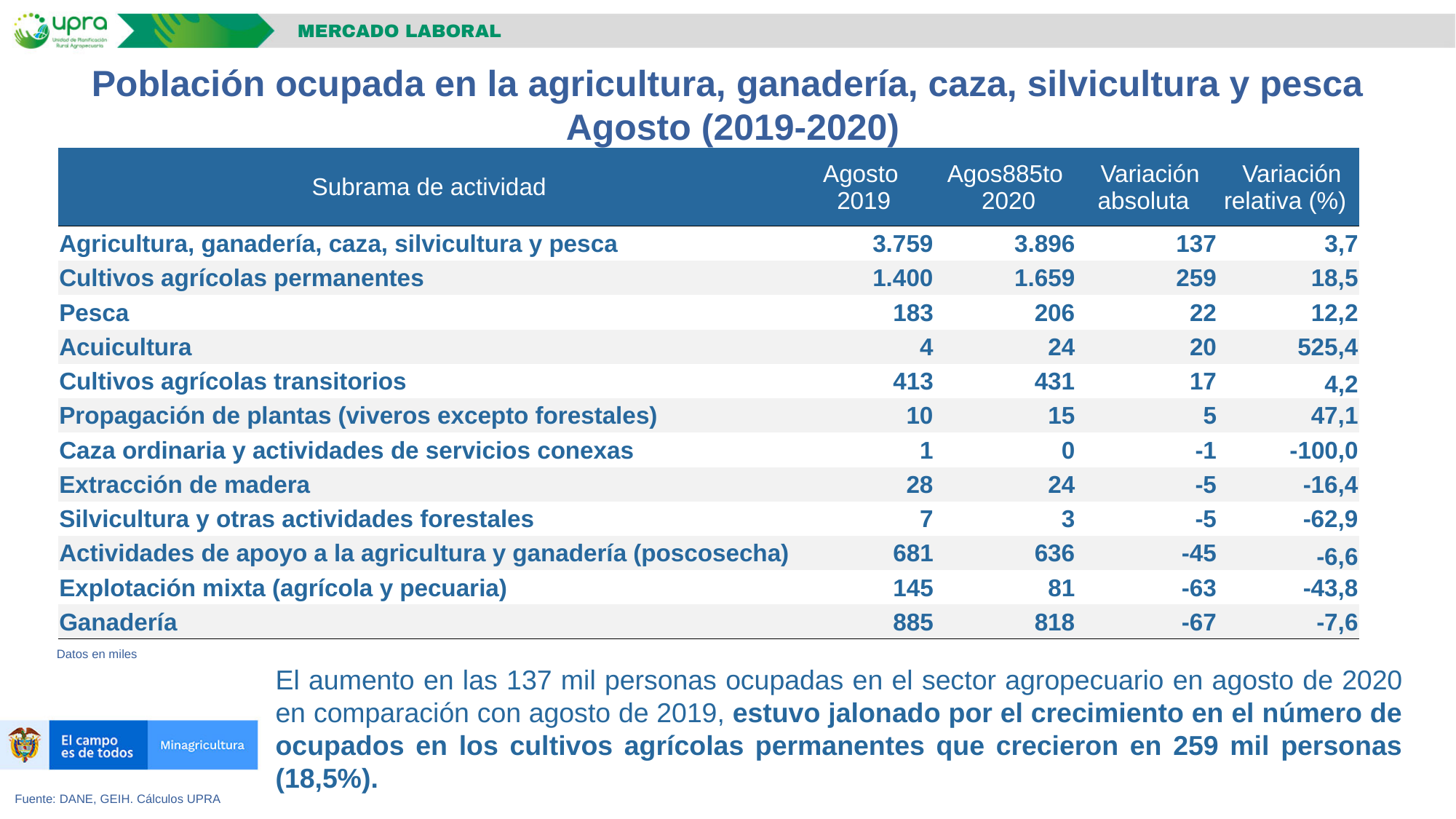

MERCADO LABORAL
Población ocupada en la agricultura, ganadería, caza, silvicultura y pesca
 Agosto (2019-2020)
| Subrama de actividad | Agosto 2019 | Agos885to 2020 | Variación absoluta | Variación relativa (%) |
| --- | --- | --- | --- | --- |
| Agricultura, ganadería, caza, silvicultura y pesca | 3.759 | 3.896 | 137 | 3,7 |
| Cultivos agrícolas permanentes | 1.400 | 1.659 | 259 | 18,5 |
| Pesca | 183 | 206 | 22 | 12,2 |
| Acuicultura | 4 | 24 | 20 | 525,4 |
| Cultivos agrícolas transitorios | 413 | 431 | 17 | 4,2 |
| Propagación de plantas (viveros excepto forestales) | 10 | 15 | 5 | 47,1 |
| Caza ordinaria y actividades de servicios conexas | 1 | 0 | -1 | -100,0 |
| Extracción de madera | 28 | 24 | -5 | -16,4 |
| Silvicultura y otras actividades forestales | 7 | 3 | -5 | -62,9 |
| Actividades de apoyo a la agricultura y ganadería (poscosecha) | 681 | 636 | -45 | -6,6 |
| Explotación mixta (agrícola y pecuaria) | 145 | 81 | -63 | -43,8 |
| Ganadería | 885 | 818 | -67 | -7,6 |
Datos en miles
El aumento en las 137 mil personas ocupadas en el sector agropecuario en agosto de 2020 en comparación con agosto de 2019, estuvo jalonado por el crecimiento en el número de ocupados en los cultivos agrícolas permanentes que crecieron en 259 mil personas (18,5%).
Fuente: DANE, GEIH. Cálculos UPRA